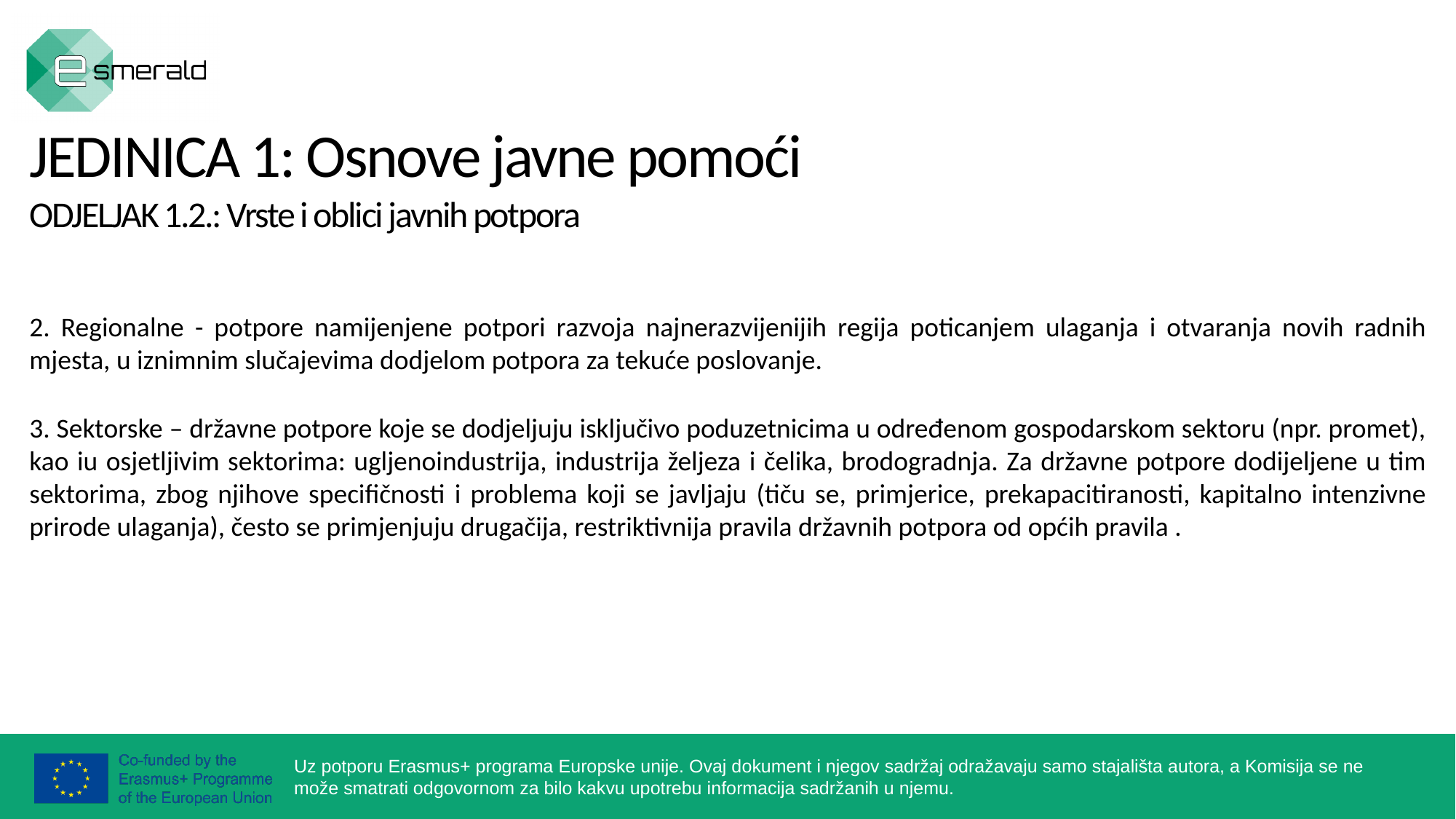

JEDINICA 1: Osnove javne pomoći
ODJELJAK 1.2.: Vrste i oblici javnih potpora

2. Regionalne - potpore namijenjene potpori razvoja najnerazvijenijih regija poticanjem ulaganja i otvaranja novih radnih mjesta, u iznimnim slučajevima dodjelom potpora za tekuće poslovanje.

3. Sektorske – državne potpore koje se dodjeljuju isključivo poduzetnicima u određenom gospodarskom sektoru (npr. promet), kao iu osjetljivim sektorima: ugljenoindustrija, industrija željeza i čelika, brodogradnja. Za državne potpore dodijeljene u tim sektorima, zbog njihove specifičnosti i problema koji se javljaju (tiču se, primjerice, prekapacitiranosti, kapitalno intenzivne prirode ulaganja), često se primjenjuju drugačija, restriktivnija pravila državnih potpora od općih pravila .